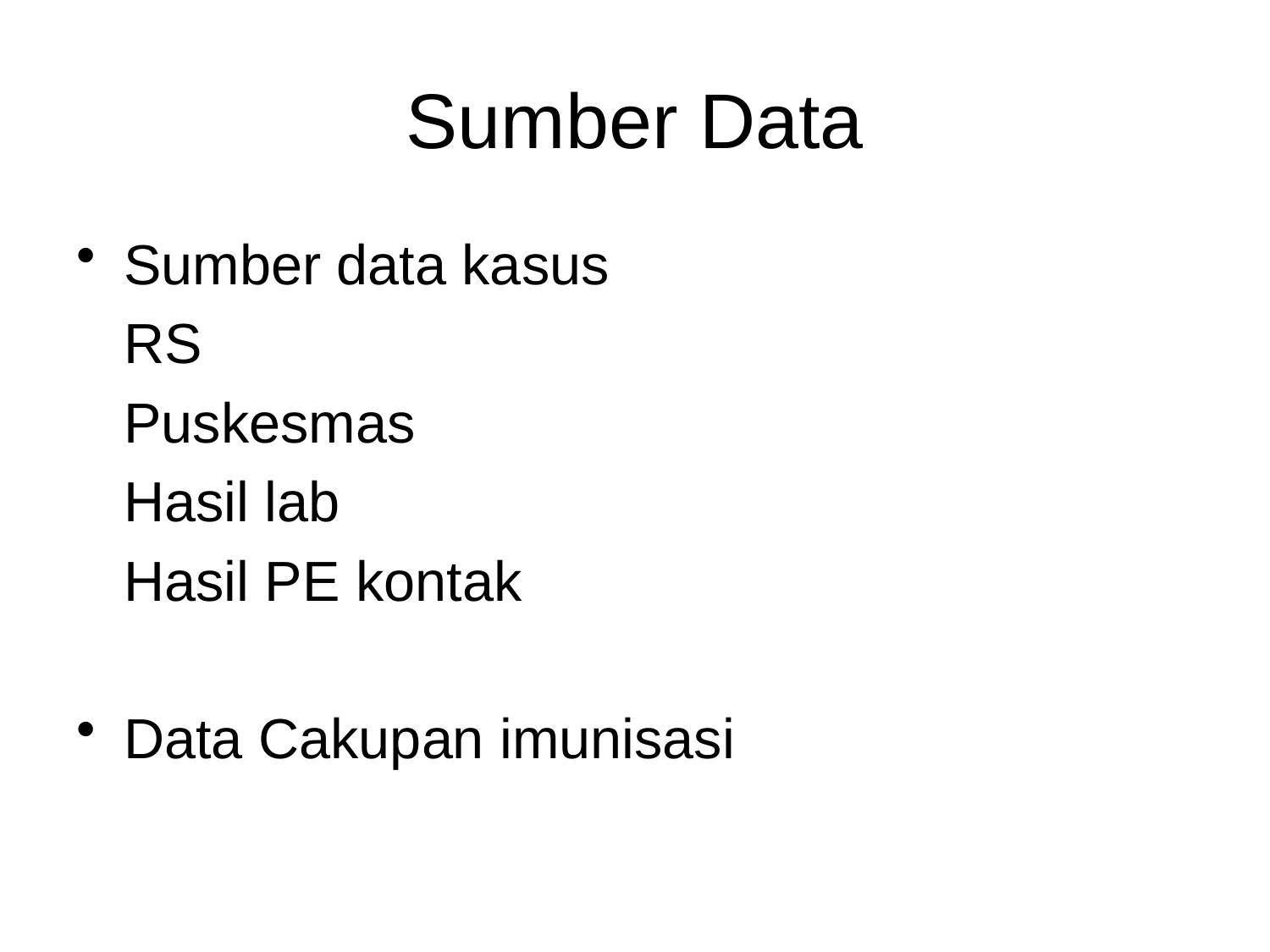

# Sumber Data
Sumber data kasus
	RS
	Puskesmas
	Hasil lab
	Hasil PE kontak

Data Cakupan imunisasi